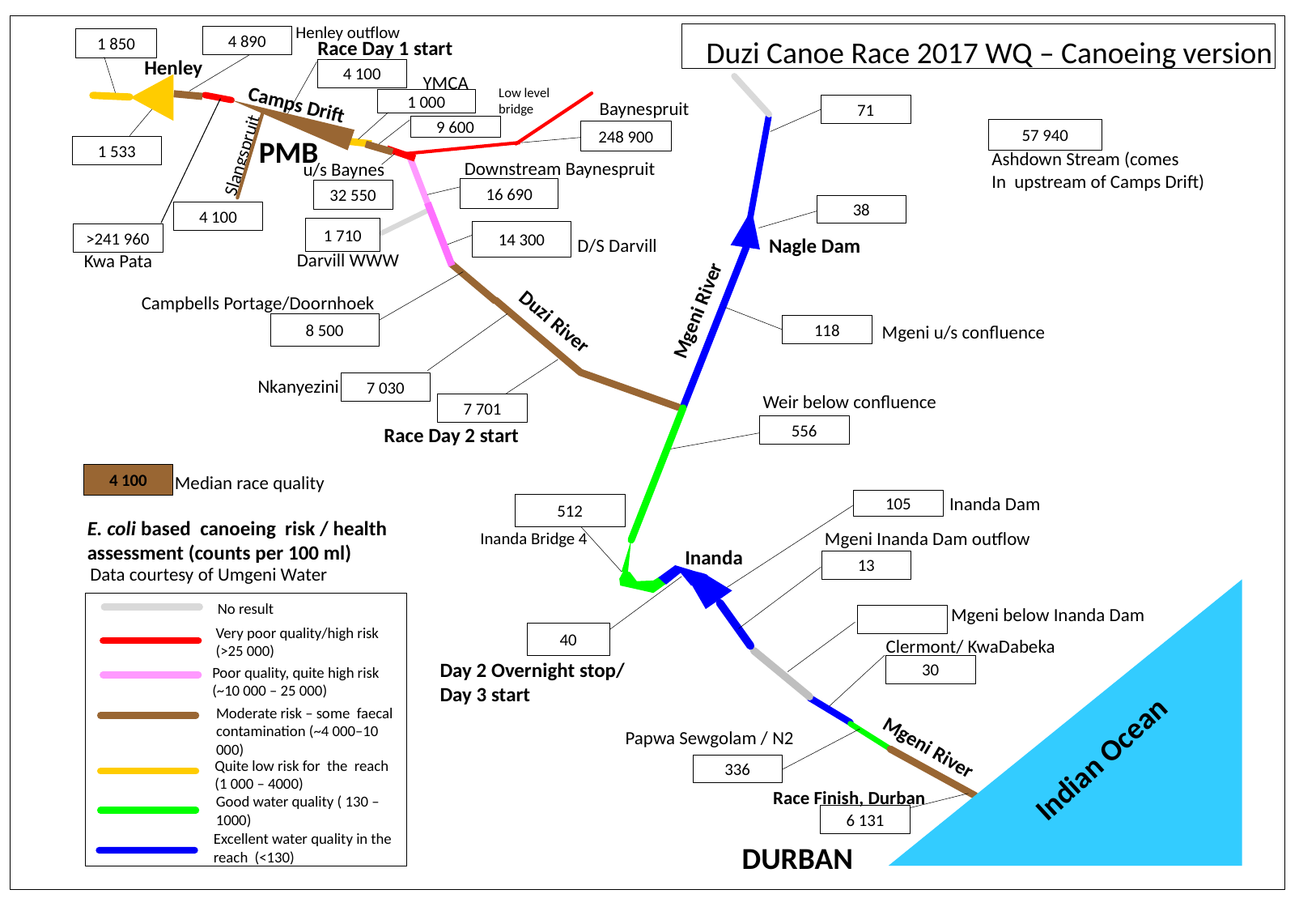

Henley outflow

4 890
Duzi Canoe Race 2017 WQ – Canoeing version
1 850
Race Day 1 start
Henley

4 100
YMCA

Low level
bridge
Camps Drift
1 000
Baynespruit
71
9 600
57 940
248 900
PMB
1 533
Slangspruit
Ashdown Stream (comes
In  upstream of Camps Drift)
Downstream Baynespruit
u/s Baynes
16 690
32 550
38
4 100

1 710
14 300
>241 960
Nagle Dam
D/S Darvill
Darvill WWW
Kwa Pata
Campbells Portage/Doornhoek
Mgeni River
Duzi River
8 500
Mgeni u/s confluence
118
Nkanyezini
7 030
Weir below confluence
7 701
556
Race Day 2 start
4 100
Median race quality
Inanda Dam
105
512
E. coli based  canoeing  risk / health assessment (counts per 100 ml)
Mgeni Inanda Dam outflow
Inanda Bridge 4
Inanda

13
Data courtesy of Umgeni Water

No result
Very poor quality/high risk (>25 000)
Poor quality, quite high risk (~10 000 – 25 000)
Moderate risk – some  faecal  contamination (~4 000–10 000)
Quite low risk for  the  reach (1 000 – 4000)
Good water quality ( 130 – 1000)
Excellent water quality in the reach  (<130)
Mgeni below Inanda Dam

40
Clermont/ KwaDabeka
Day 2 Overnight stop/
Day 3 start
30
Papwa Sewgolam / N2
Mgeni River
Indian Ocean
336
Race Finish, Durban
6 131
DURBAN